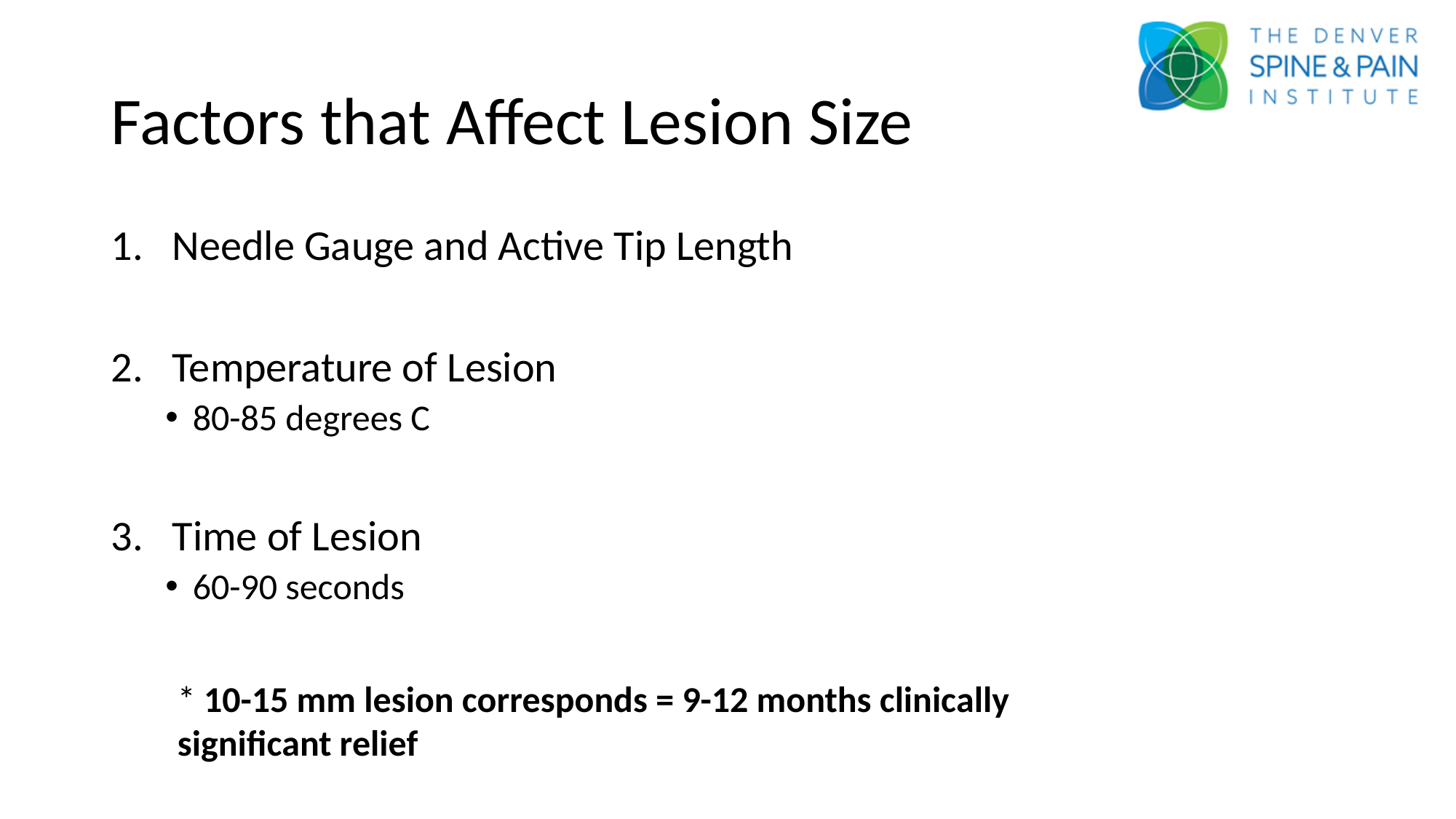

# Factors that Affect Lesion Size
Needle Gauge and Active Tip Length

Temperature of Lesion
80-85 degrees C

Time of Lesion
60-90 seconds
* 10-15 mm lesion corresponds = 9-12 months clinically significant relief